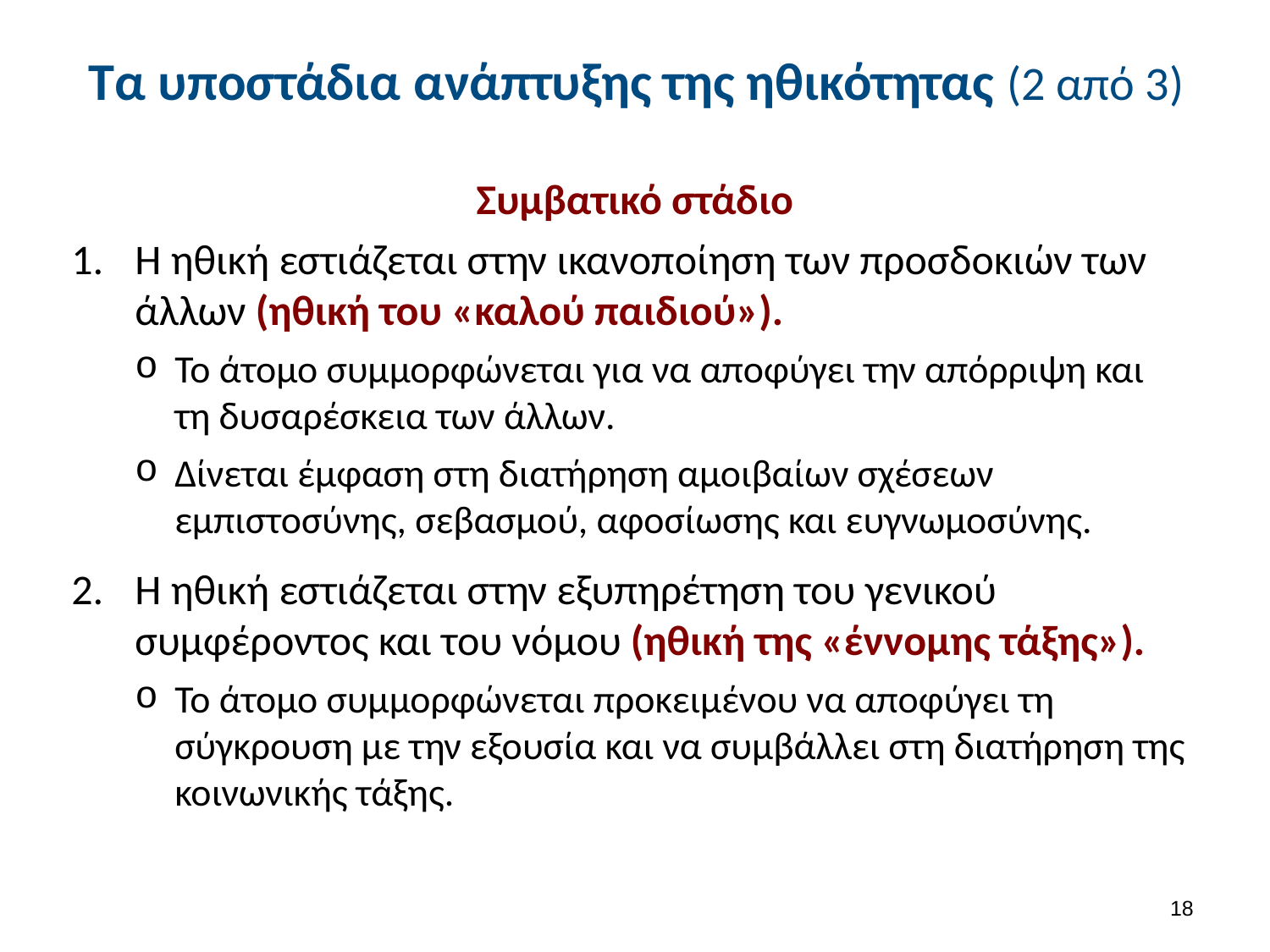

# Τα υποστάδια ανάπτυξης της ηθικότητας (2 από 3)
Συμβατικό στάδιο

Η ηθική εστιάζεται στην ικανοποίηση των προσδοκιών των άλλων (ηθική του «καλού παιδιού»).
Το άτομο συμμορφώνεται για να αποφύγει την απόρριψη και τη δυσαρέσκεια των άλλων.
Δίνεται έμφαση στη διατήρηση αμοιβαίων σχέσεων εμπιστοσύνης, σεβασμού, αφοσίωσης και ευγνωμοσύνης.
Η ηθική εστιάζεται στην εξυπηρέτηση του γενικού συμφέροντος και του νόμου (ηθική της «έννομης τάξης»).
Το άτομο συμμορφώνεται προκειμένου να αποφύγει τη σύγκρουση με την εξουσία και να συμβάλλει στη διατήρηση της κοινωνικής τάξης.

18